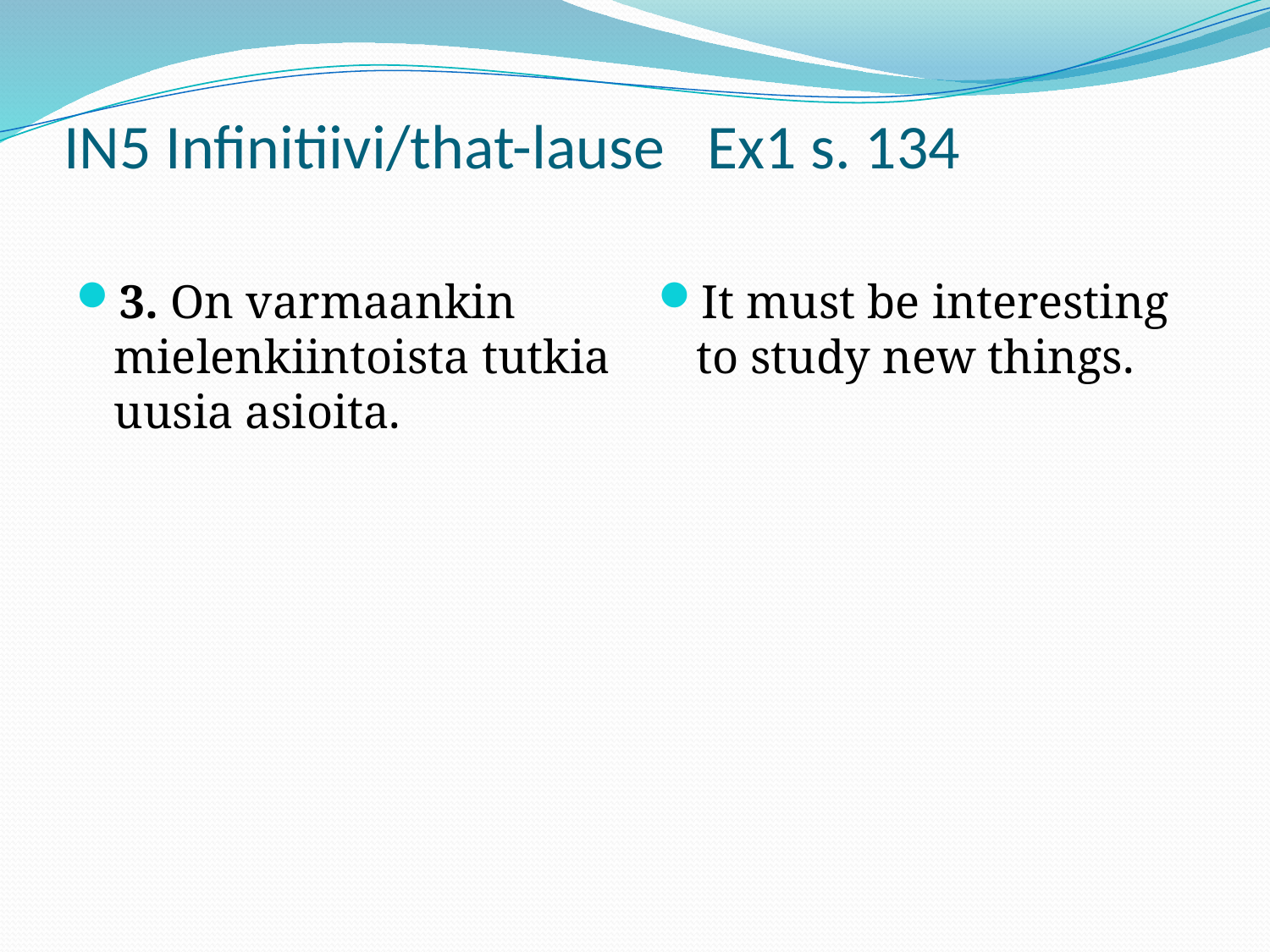

# IN5 Infinitiivi/that-lause   Ex1 s. 134
3. On varmaankin mielenkiintoista tutkia uusia asioita.
It must be interesting to study new things.